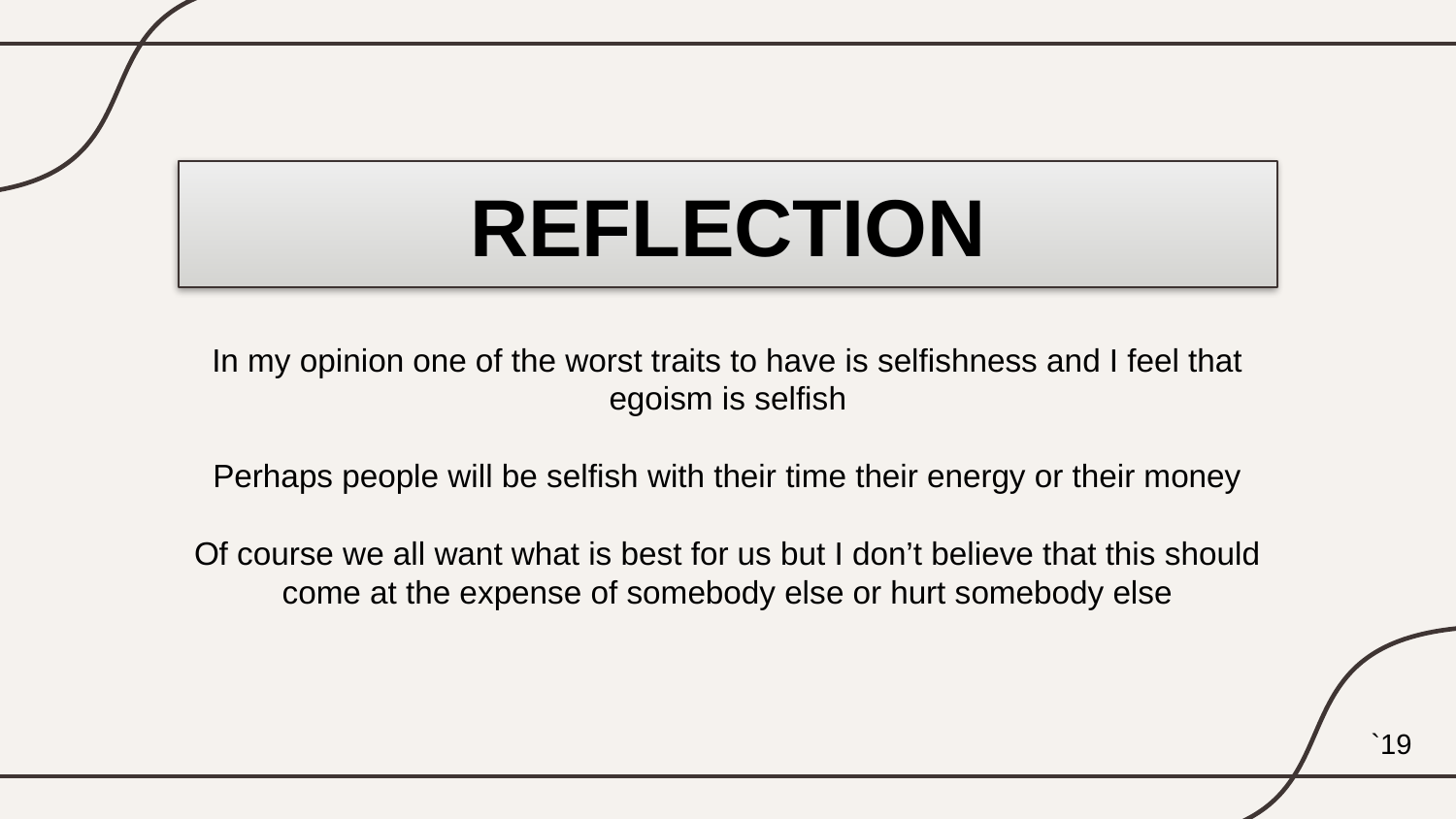

# REFLECTION
In my opinion one of the worst traits to have is selfishness and I feel that egoism is selfish

Perhaps people will be selfish with their time their energy or their money

Of course we all want what is best for us but I don’t believe that this should come at the expense of somebody else or hurt somebody else
`19